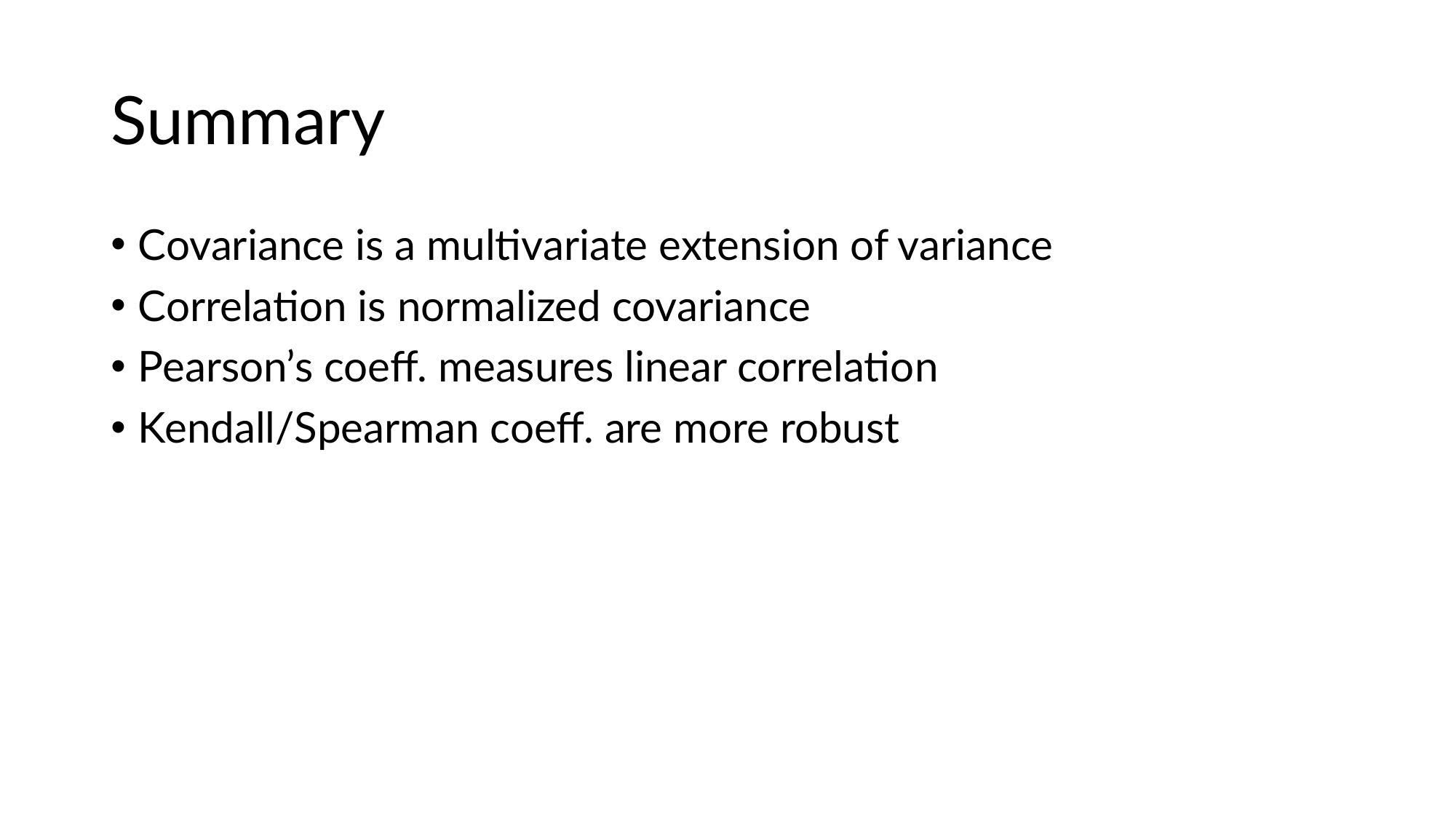

# Summary
Covariance is a multivariate extension of variance
Correlation is normalized covariance
Pearson’s coeff. measures linear correlation
Kendall/Spearman coeff. are more robust